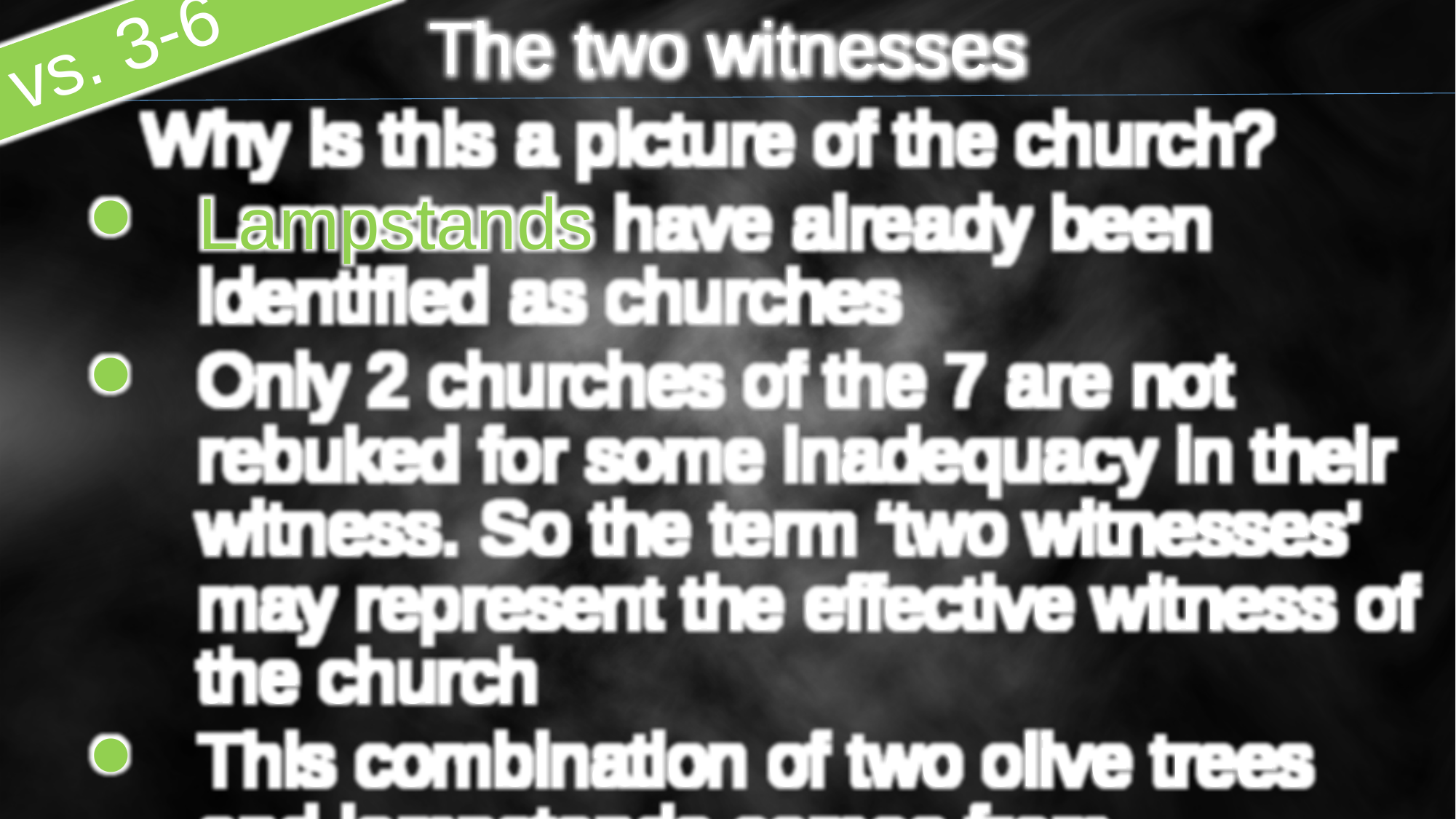

The two witnesses
 vs. 3-6
Why is this a picture of the church?
Lampstands have already been identified as churches
Only 2 churches of the 7 are not rebuked for some inadequacy in their witness. So the term ‘two witnesses’ may represent the effective witness of the church
This combination of two olive trees and lampstands comes from Zechariah 4